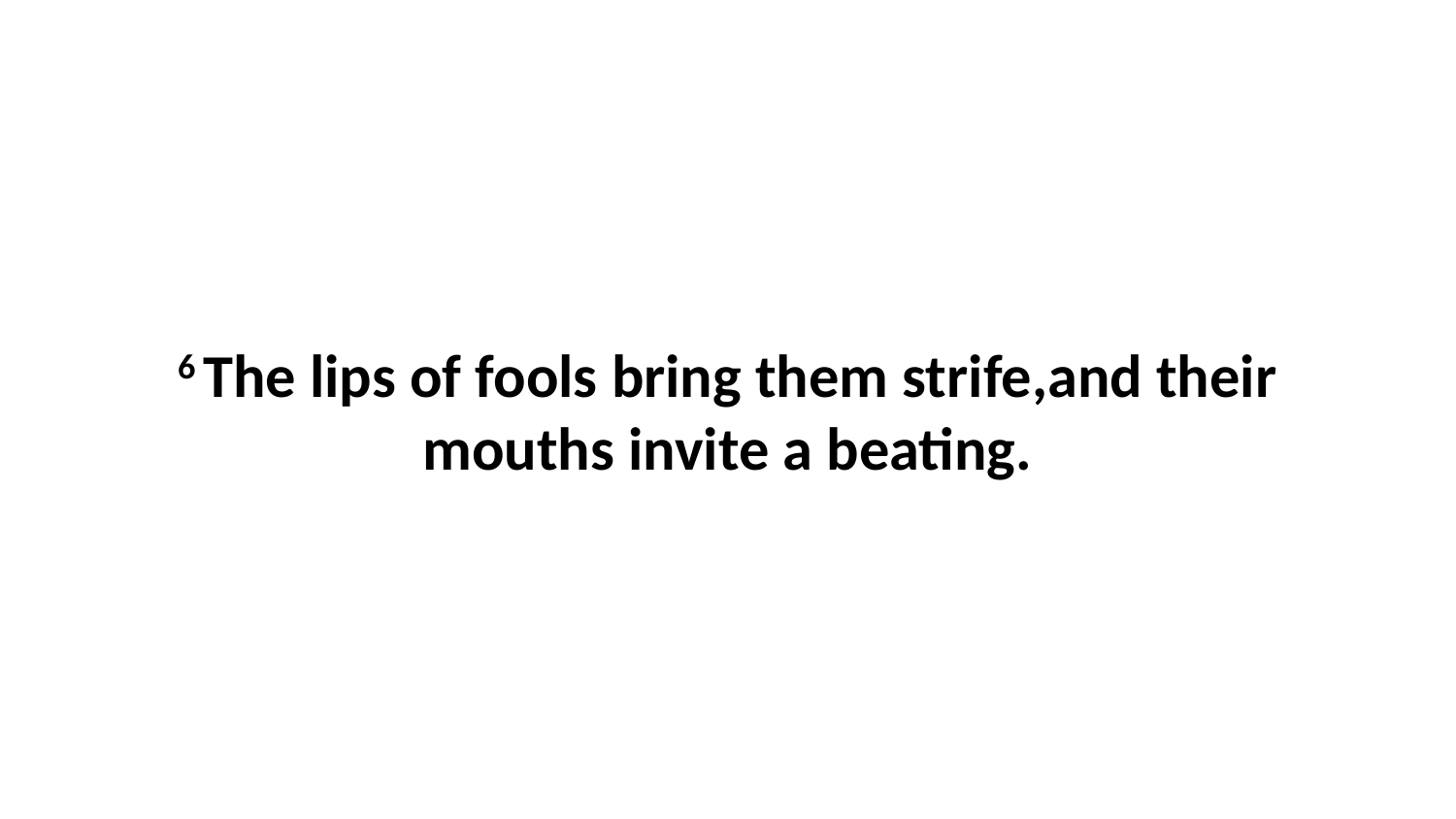

6 The lips of fools bring them strife,and their mouths invite a beating.